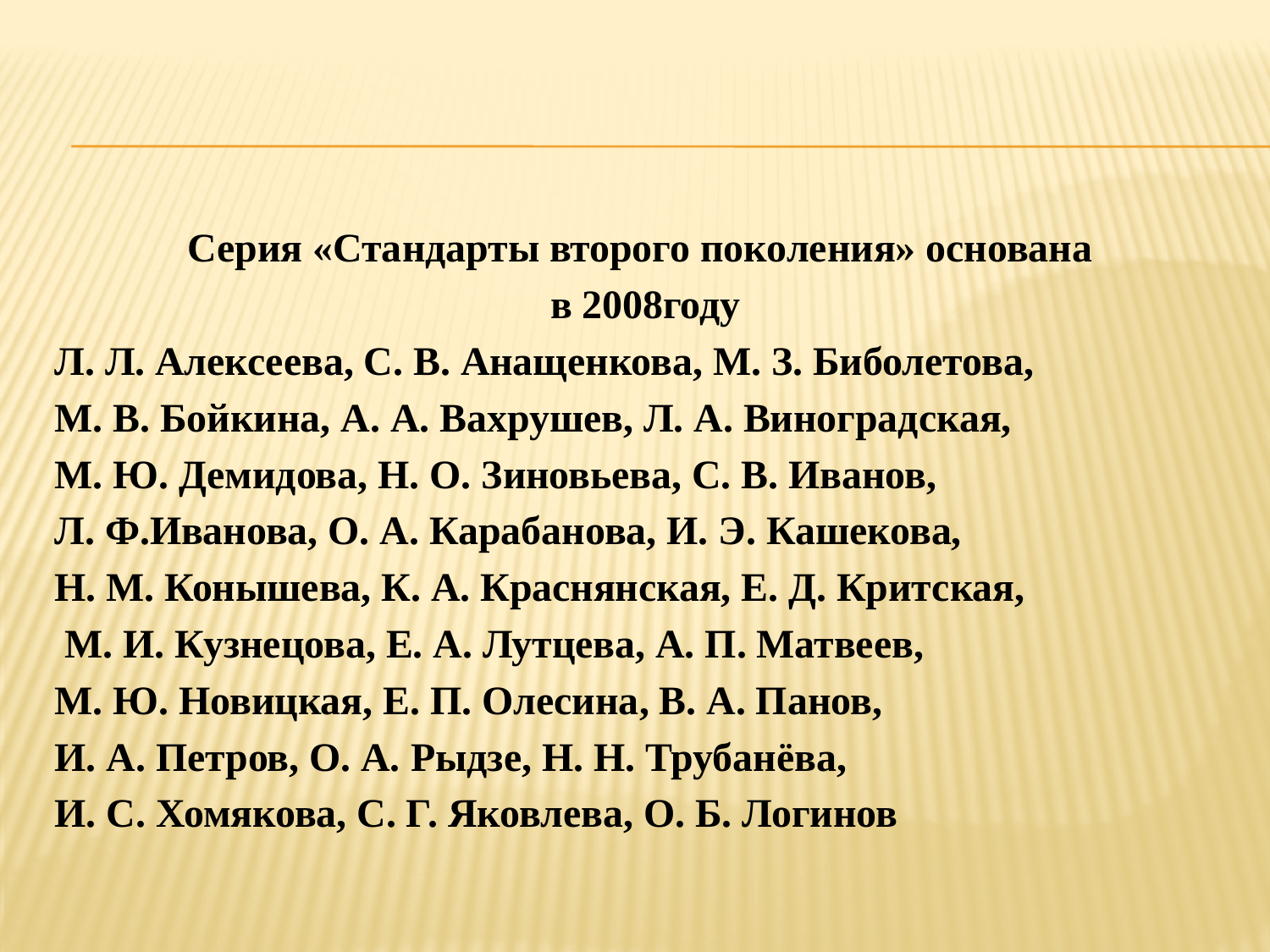

#
Серия «Стандарты второго поколения» основана
в 2008году
Л. Л. Алексеева, С. В. Анащенкова, М. З. Биболетова,
М. В. Бойкина, А. А. Вахрушев, Л. А. Виноградская,
М. Ю. Демидова, Н. О. Зиновьева, С. В. Иванов,
Л. Ф.Иванова, О. А. Карабанова, И. Э. Кашекова,
Н. М. Конышева, К. А. Краснянская, Е. Д. Критская,
 М. И. Кузнецова, Е. А. Лутцева, А. П. Матвеев,
М. Ю. Новицкая, Е. П. Олесина, В. А. Панов,
И. А. Петров, О. А. Рыдзе, Н. Н. Трубанёва,
И. С. Хомякова, С. Г. Яковлева, О. Б. Логинов